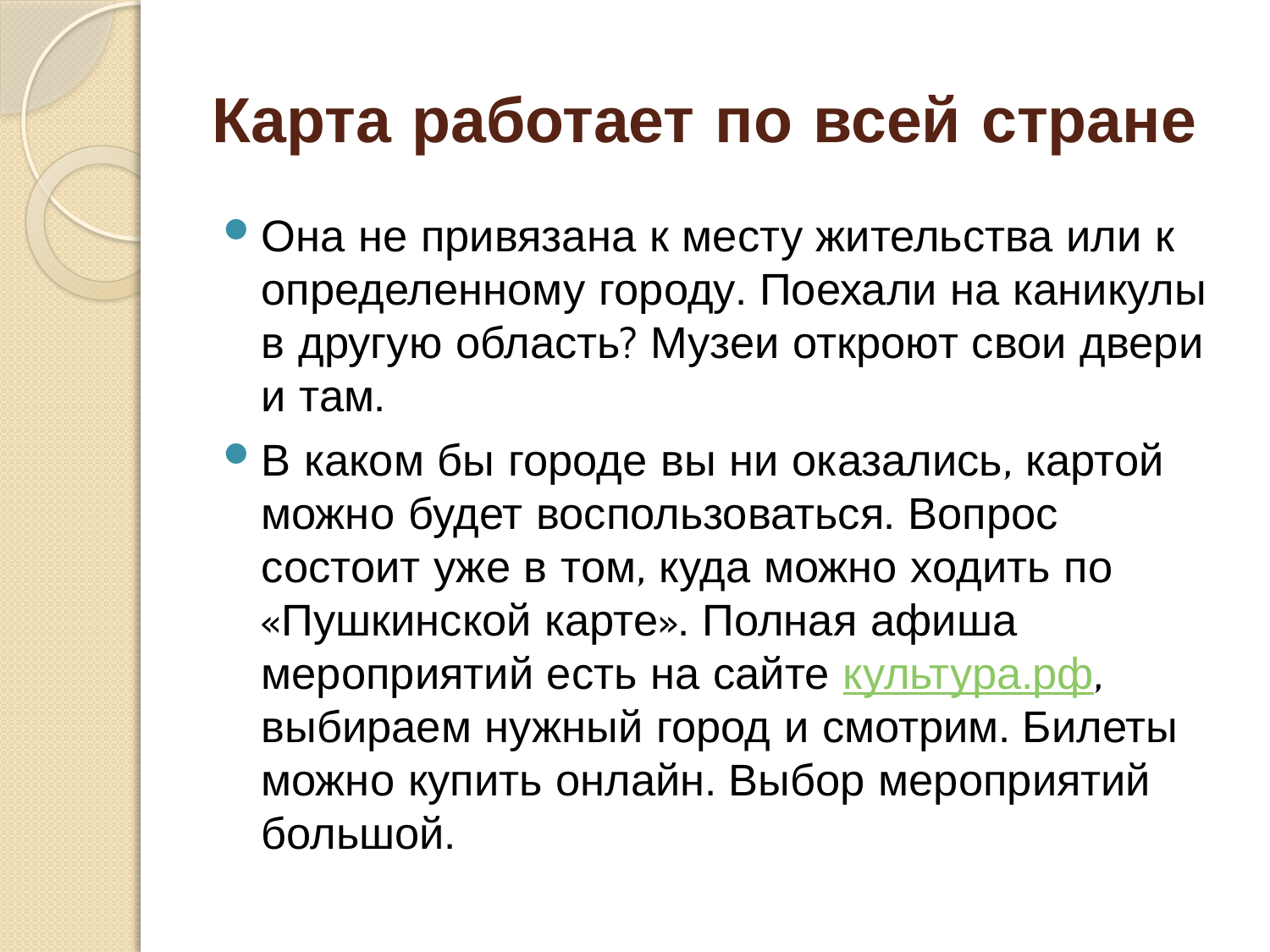

# Карта работает по всей стране
Она не привязана к месту жительства или к определенному городу. Поехали на каникулы в другую область? Музеи откроют свои двери и там.
В каком бы городе вы ни оказались, картой можно будет воспользоваться. Вопрос состоит уже в том, куда можно ходить по «Пушкинской карте». Полная афиша мероприятий есть на сайте культура.рф, выбираем нужный город и смотрим. Билеты можно купить онлайн. Выбор мероприятий большой.